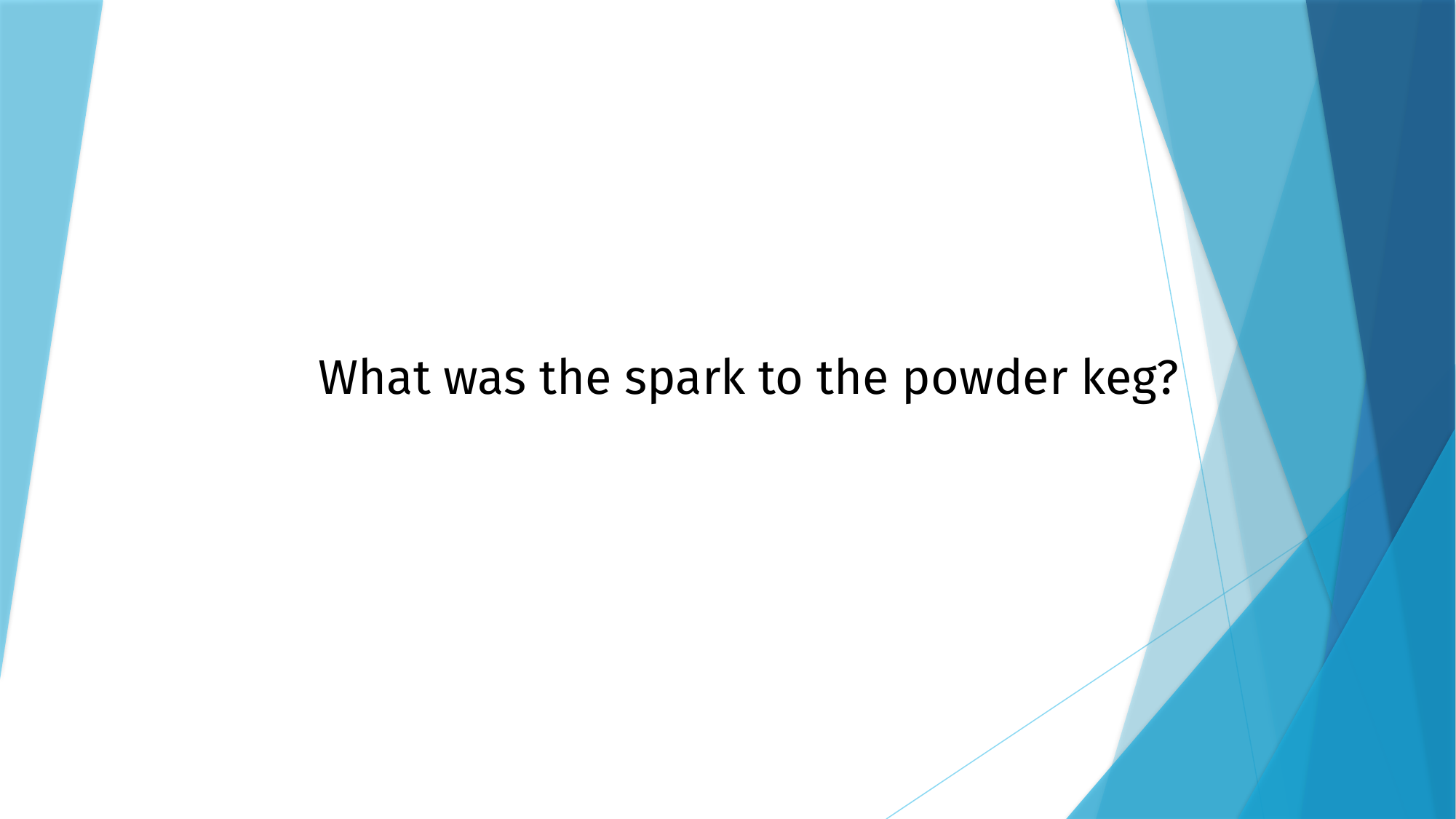

What was the spark to the powder keg?